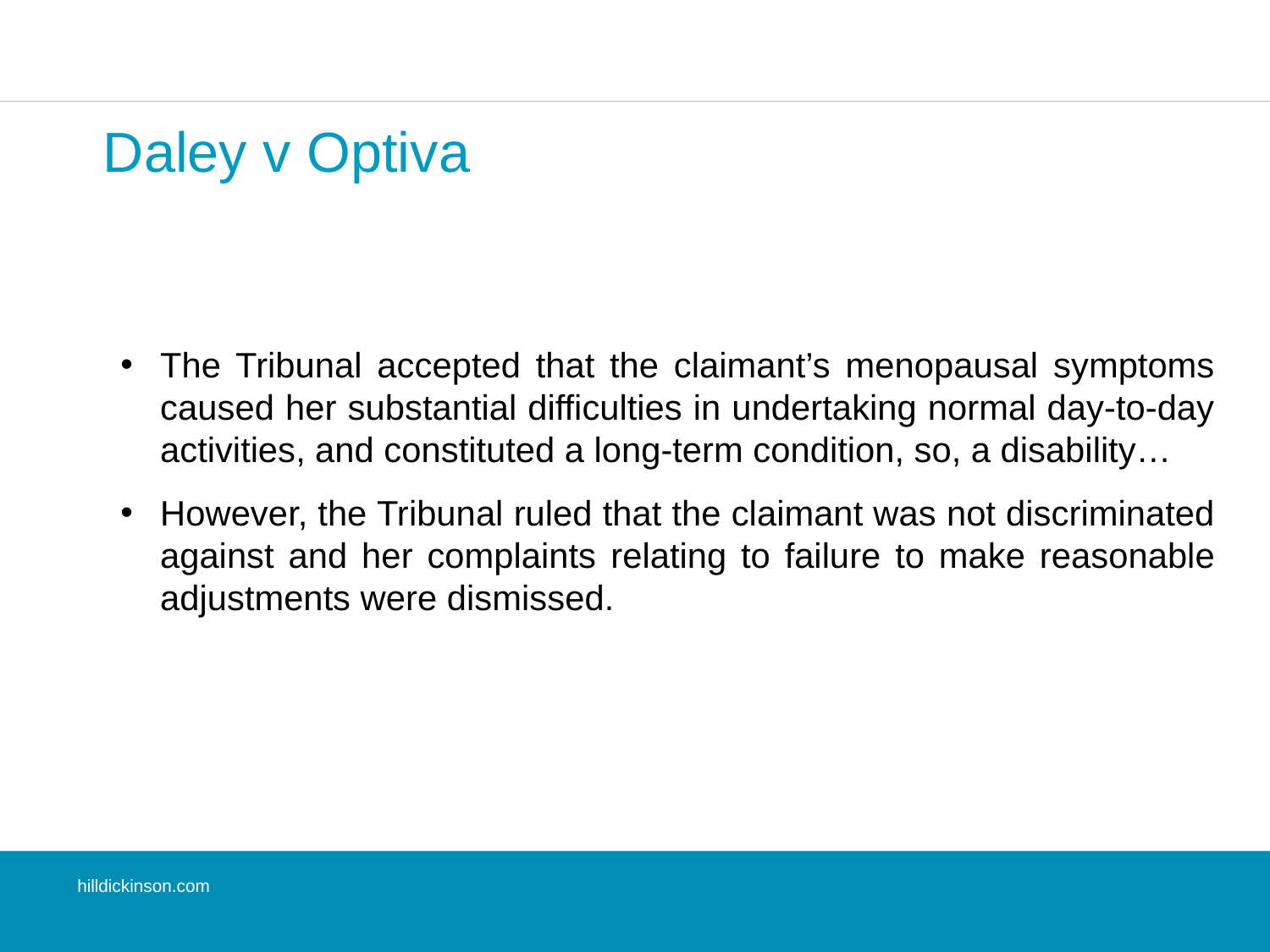

# Daley v Optiva
The Tribunal accepted that the claimant’s menopausal symptoms caused her substantial difficulties in undertaking normal day-to-day activities, and constituted a long-term condition, so, a disability…
However, the Tribunal ruled that the claimant was not discriminated against and her complaints relating to failure to make reasonable adjustments were dismissed.